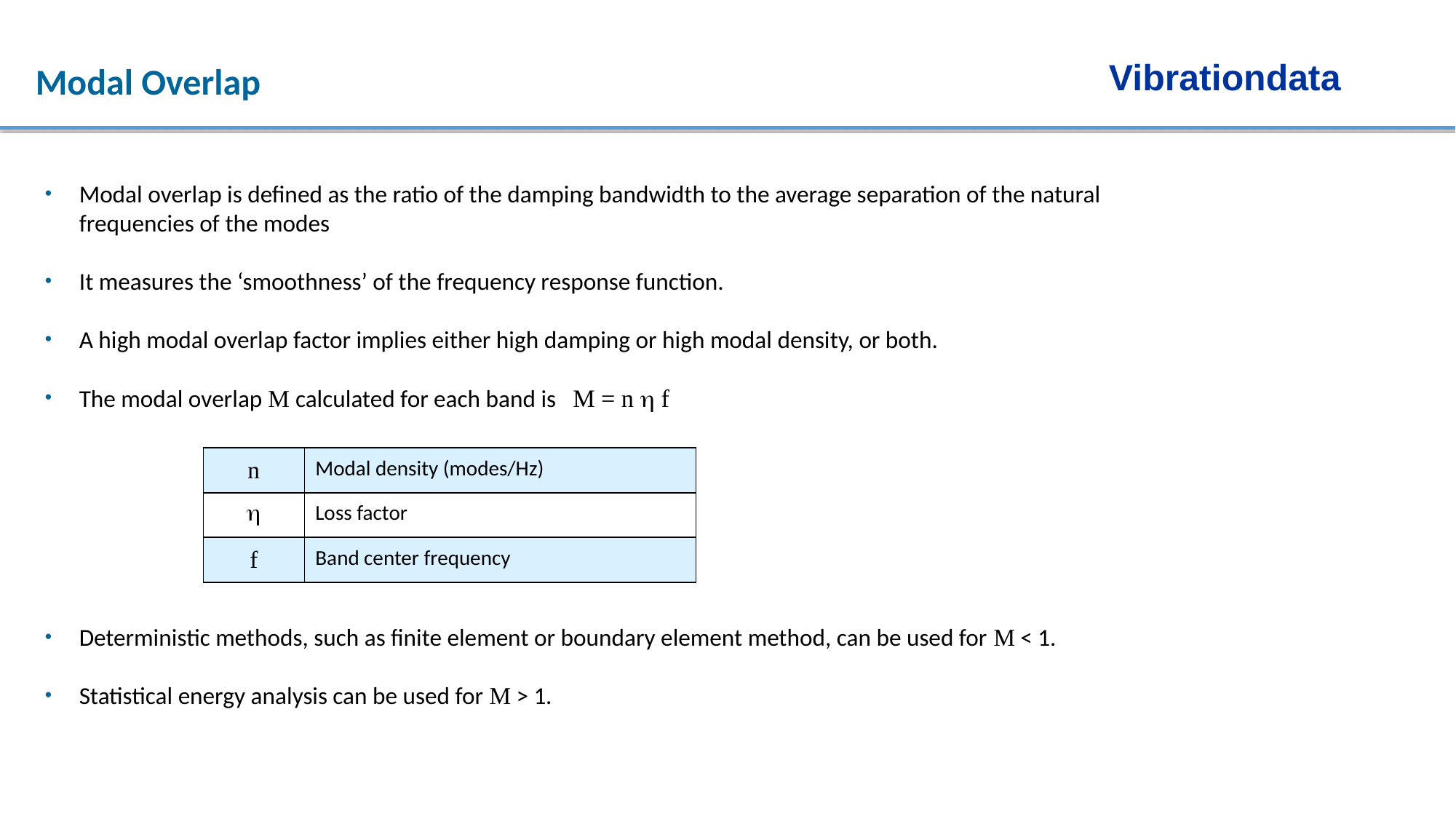

Vibrationdata
Modal Overlap
Modal overlap is defined as the ratio of the damping bandwidth to the average separation of the natural frequencies of the modes

It measures the ‘smoothness’ of the frequency response function.

A high modal overlap factor implies either high damping or high modal density, or both.

The modal overlap M calculated for each band is   M = n η f

Deterministic methods, such as finite element or boundary element method, can be used for M < 1.

Statistical energy analysis can be used for M > 1.

| n | Modal density (modes/Hz) |
| --- | --- |
| η | Loss factor |
| f | Band center frequency |